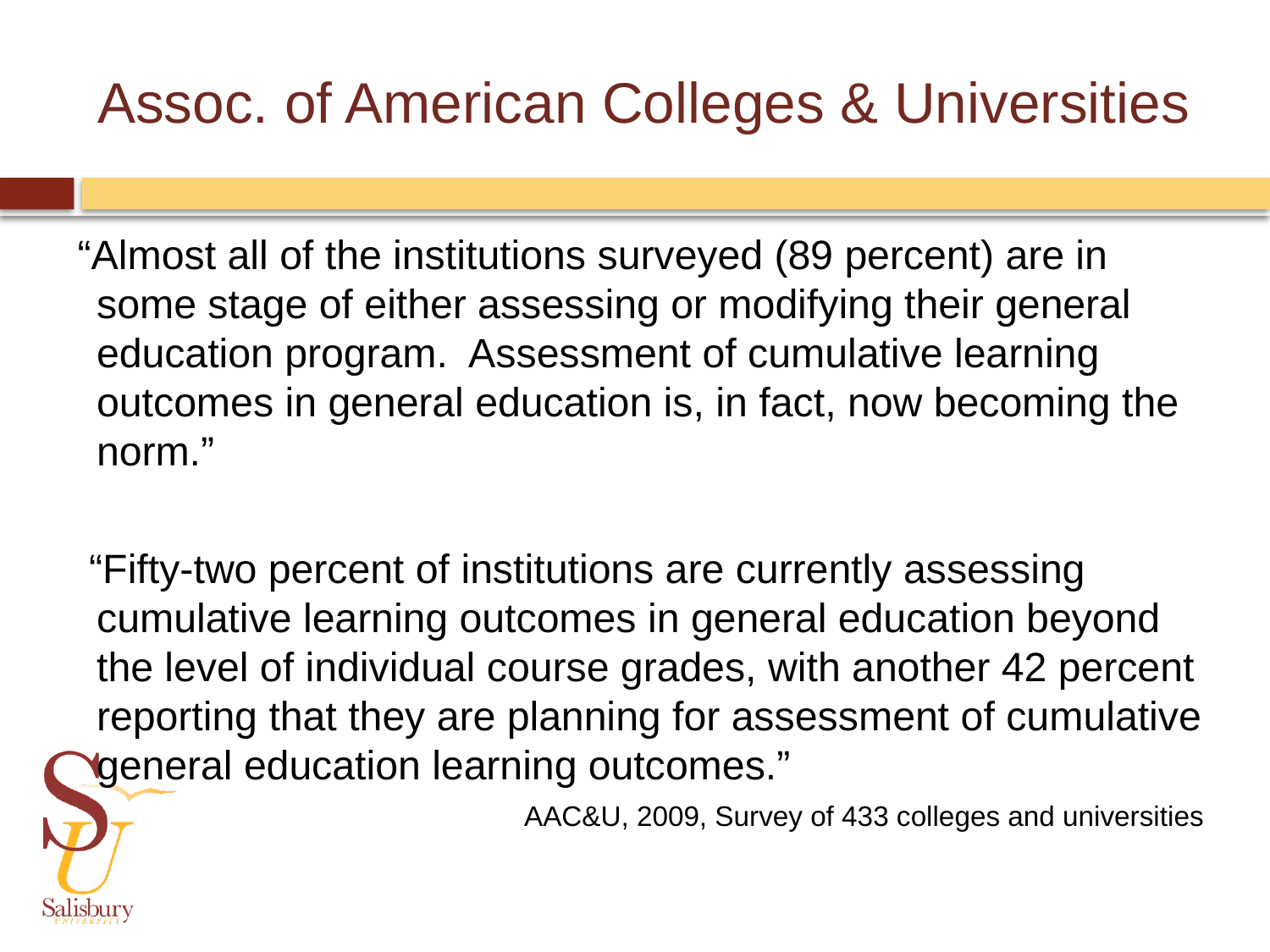

# Assoc. of American Colleges & Universities
  “Almost all of the institutions surveyed (89 percent) are in some stage of either assessing or modifying their general education program.  Assessment of cumulative learning outcomes in general education is, in fact, now becoming the norm.”

   “Fifty-two percent of institutions are currently assessing cumulative learning outcomes in general education beyond the level of individual course grades, with another 42 percent reporting that they are planning for assessment of cumulative general education learning outcomes.”
AAC&U, 2009, Survey of 433 colleges and universities